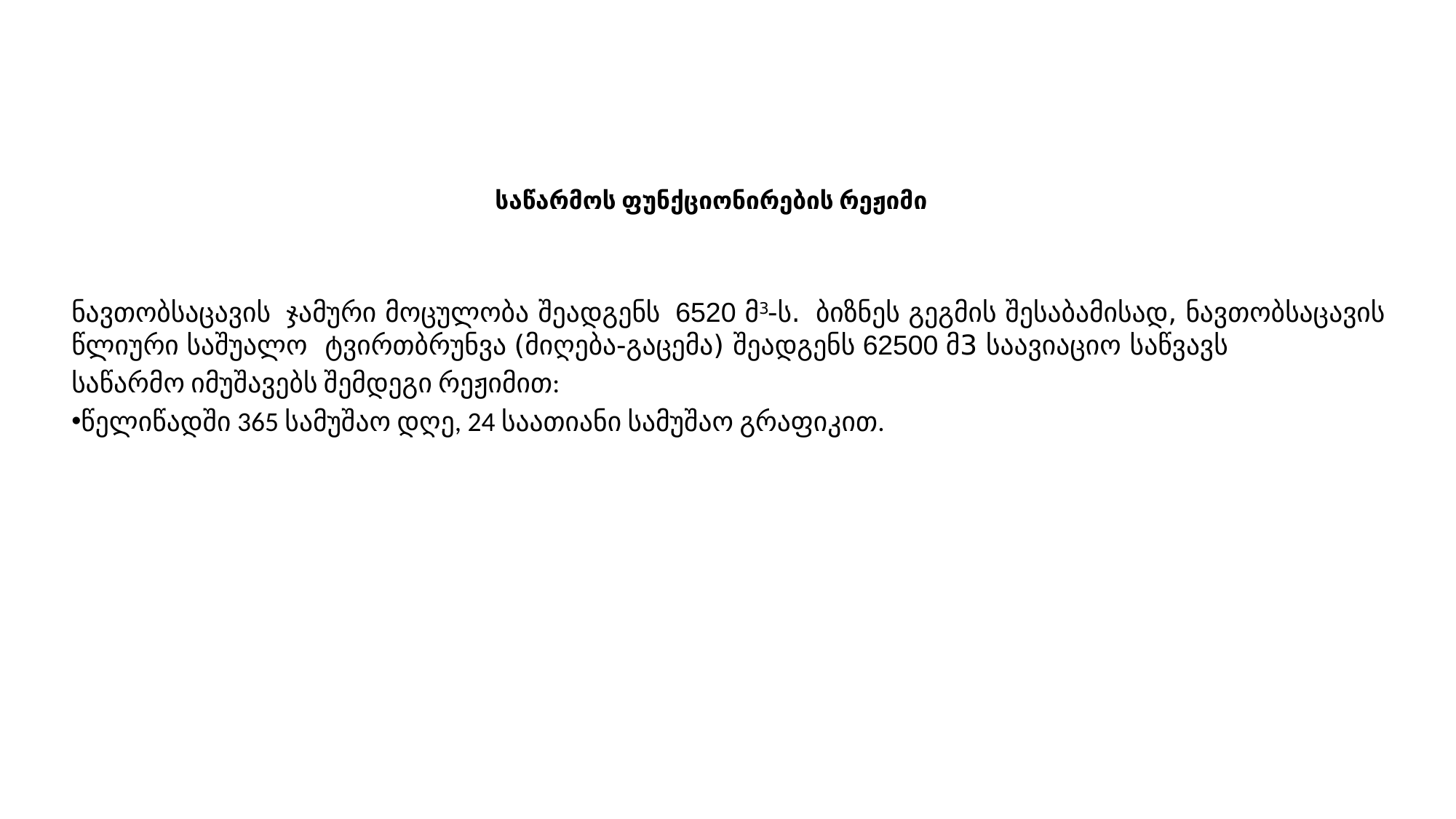

# საწარმოს ფუნქციონირების რეჟიმი
ნავთობსაცავის  ჯამური მოცულობა შეადგენს  6520 მ3-ს.  ბიზნეს გეგმის შესაბამისად, ნავთობსაცავის წლიური საშუალო  ტვირთბრუნვა (მიღება-გაცემა) შეადგენს 62500 მ3 საავიაციო საწვავს
საწარმო იმუშავებს შემდეგი რეჟიმით:
წელიწადში 365 სამუშაო დღე, 24 საათიანი სამუშაო გრაფიკით.